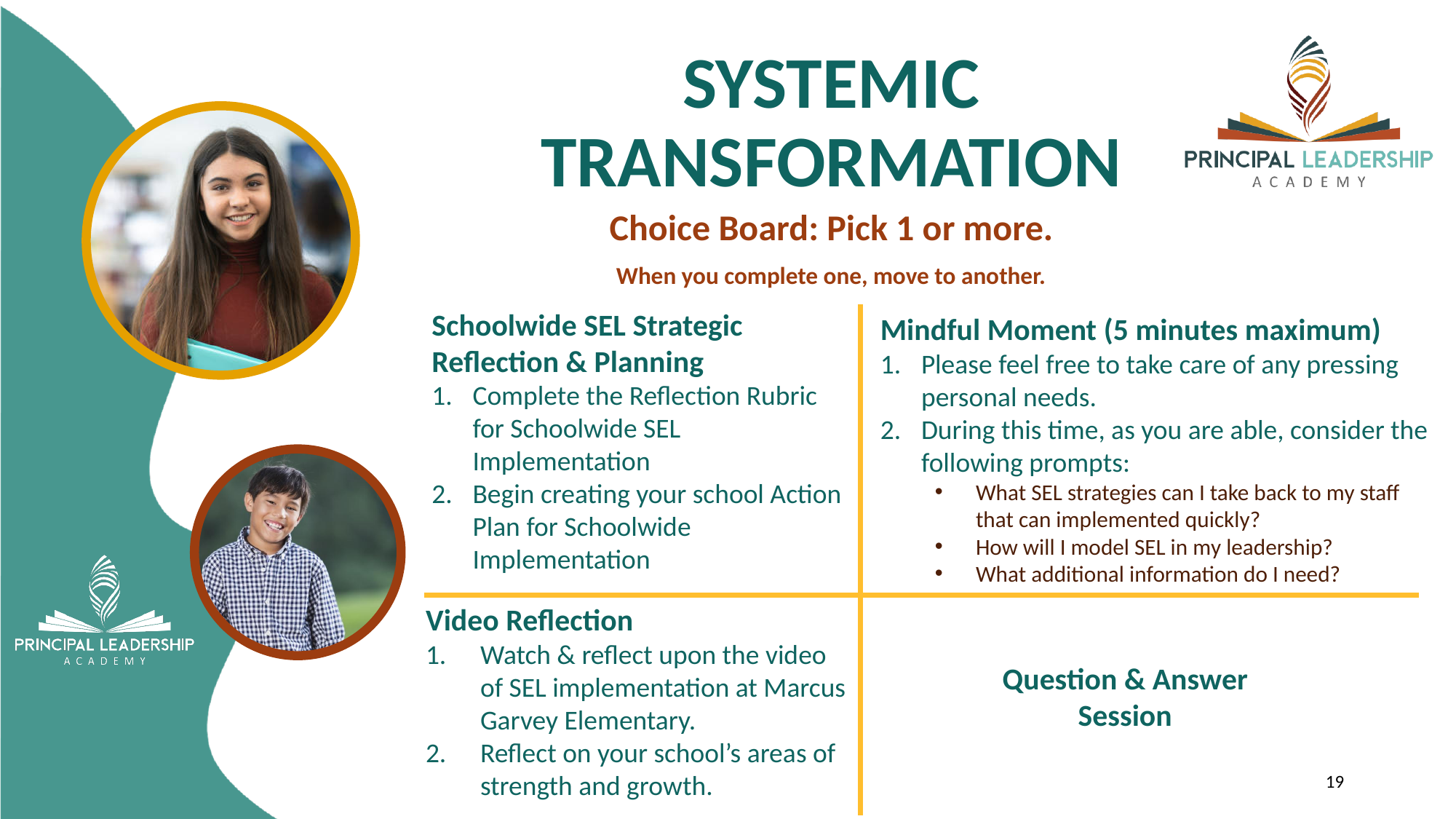

# SYSTEMIC TRANSFORMATION
Choice Board: Pick 1 or more.
When you complete one, move to another.
Schoolwide SEL Strategic Reflection & Planning
Complete the Reflection Rubric for Schoolwide SEL Implementation
Begin creating your school Action Plan for Schoolwide Implementation
Mindful Moment (5 minutes maximum)
Please feel free to take care of any pressing personal needs.
During this time, as you are able, consider the following prompts:
What SEL strategies can I take back to my staff that can implemented quickly?
How will I model SEL in my leadership?
What additional information do I need?

Video Reflection
Watch & reflect upon the video of SEL implementation at Marcus Garvey Elementary.
Reflect on your school’s areas of strength and growth.

Question & Answer Session

19